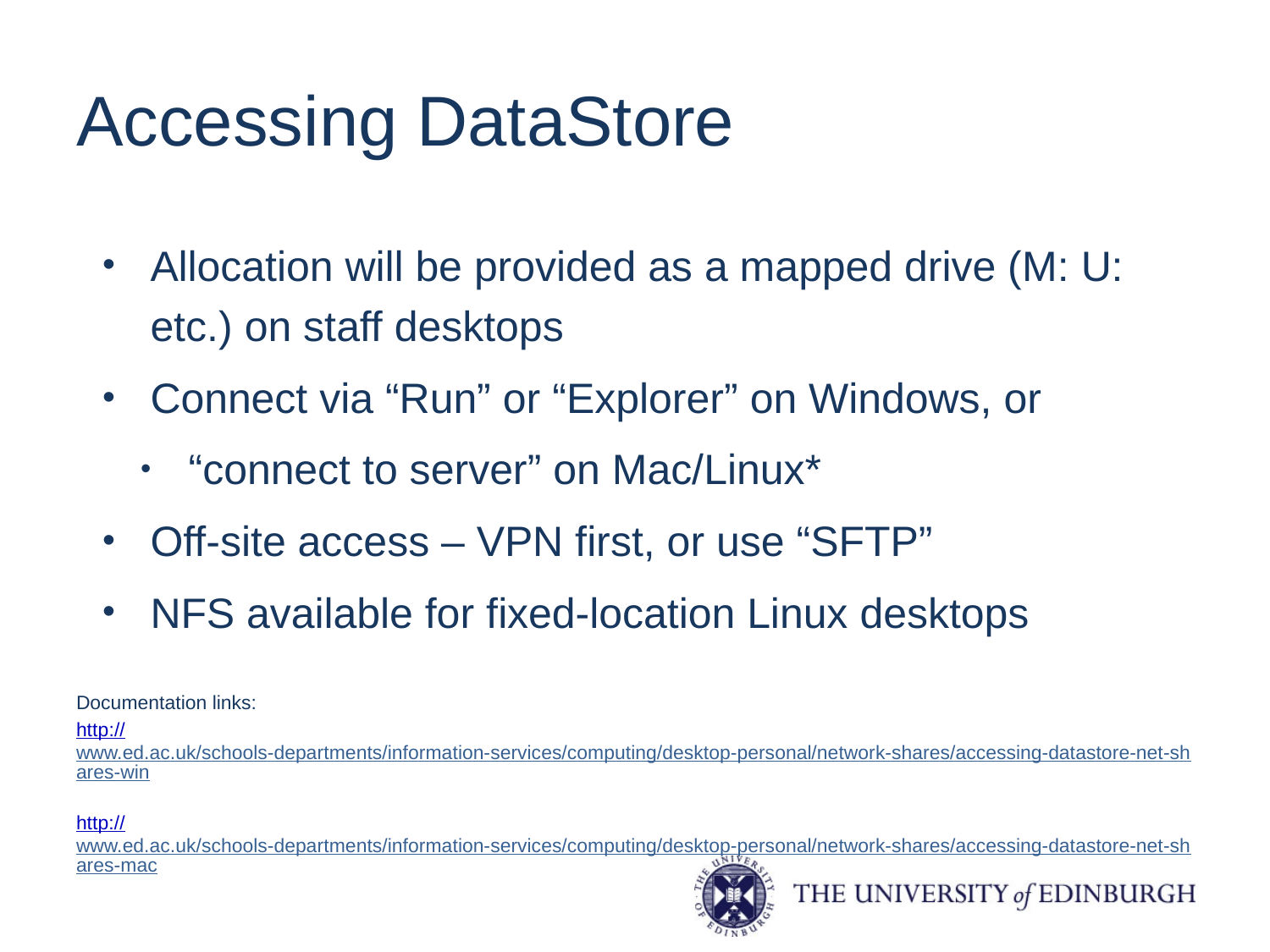

# Accessing DataStore
Allocation will be provided as a mapped drive (M: U: etc.) on staff desktops
Connect via “Run” or “Explorer” on Windows, or
“connect to server” on Mac/Linux*
Off-site access – VPN first, or use “SFTP”
NFS available for fixed-location Linux desktops

Documentation links:
http://www.ed.ac.uk/schools-departments/information-services/computing/desktop-personal/network-shares/accessing-datastore-net-shares-win
http://www.ed.ac.uk/schools-departments/information-services/computing/desktop-personal/network-shares/accessing-datastore-net-shares-mac